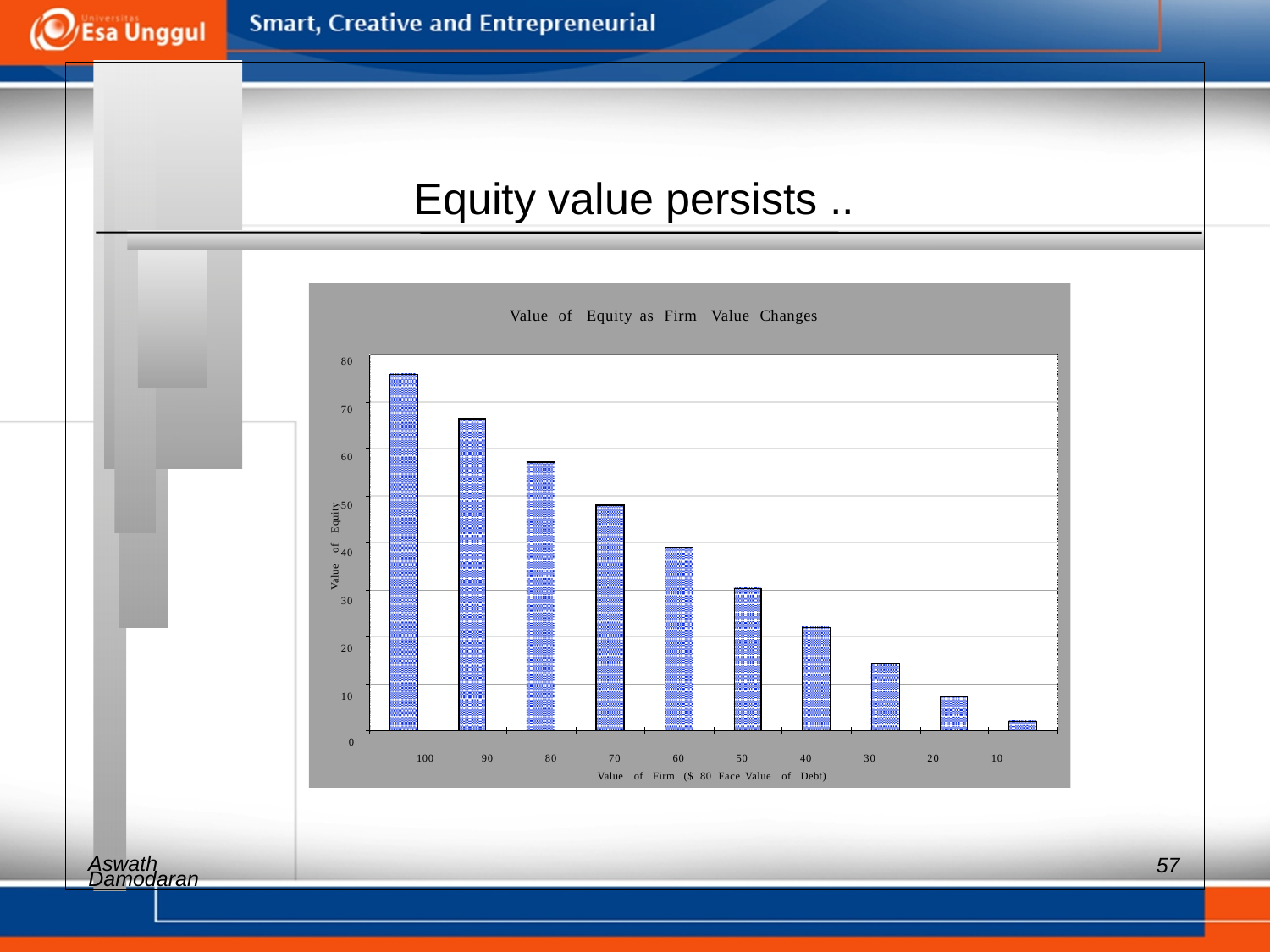

Equity value persists ..
Value  of   Equity as  Firm   Value  Changes
80
70
60
50
40
30
20
10
0
100                 90                   80                   70                   60                   50                   40                   30                   20                   10
Value   of   Firm   ($  80  Face Value   of   Debt)
Aswath

Value    of   Equity

57
Damodaran